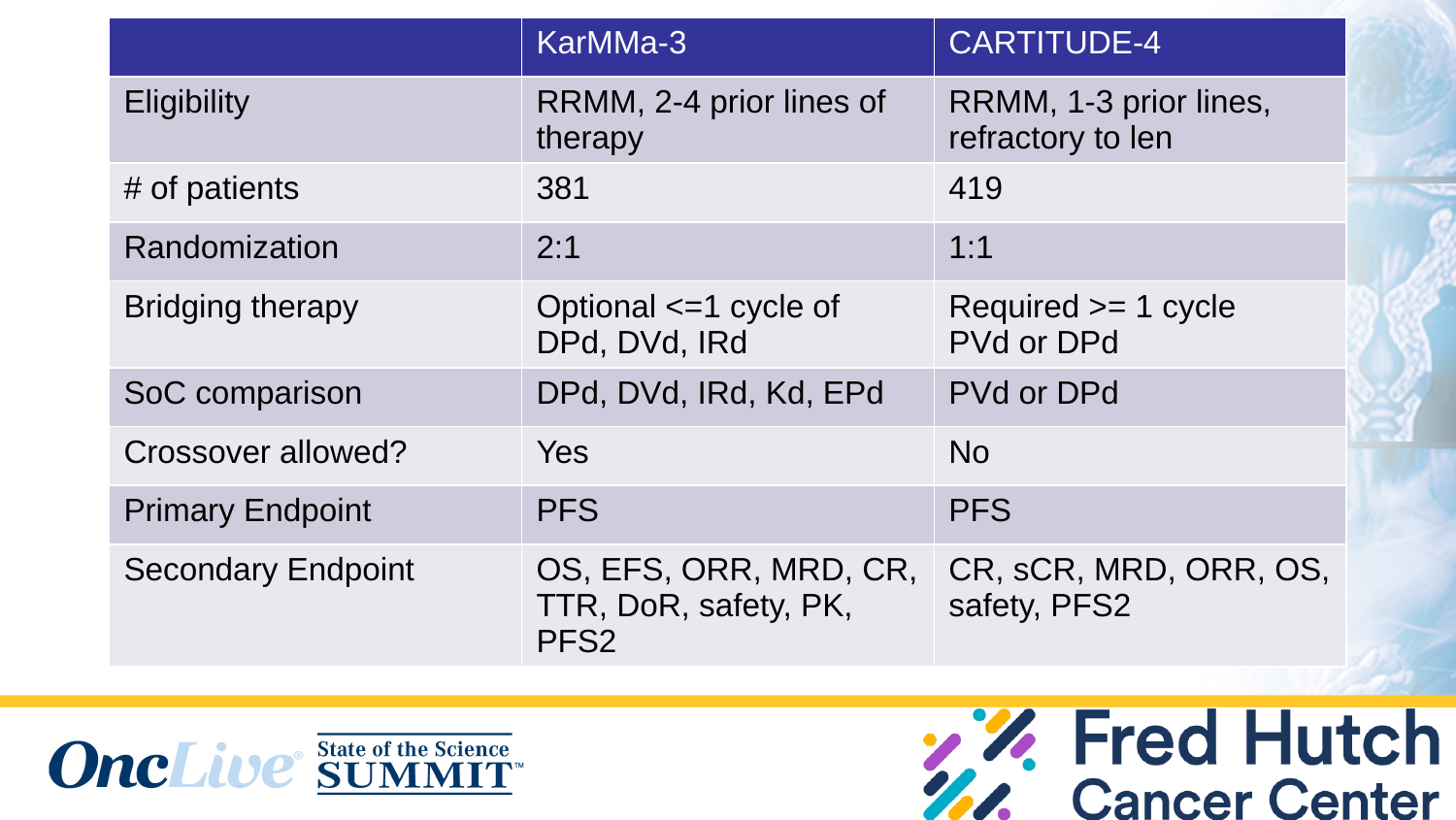

|  | KarMMa-3 | CARTITUDE-4 |
| --- | --- | --- |
| Eligibility | RRMM, 2-4 prior lines of therapy | RRMM, 1-3 prior lines, refractory to len |
| # of patients | 381 | 419 |
| Randomization | 2:1 | 1:1 |
| Bridging therapy | Optional <=1 cycle of DPd, DVd, IRd | Required >= 1 cycle PVd or DPd |
| SoC comparison | DPd, DVd, IRd, Kd, EPd | PVd or DPd |
| Crossover allowed? | Yes | No |
| Primary Endpoint | PFS | PFS |
| Secondary Endpoint | OS, EFS, ORR, MRD, CR, TTR, DoR, safety, PK, PFS2 | CR, sCR, MRD, ORR, OS, safety, PFS2 |